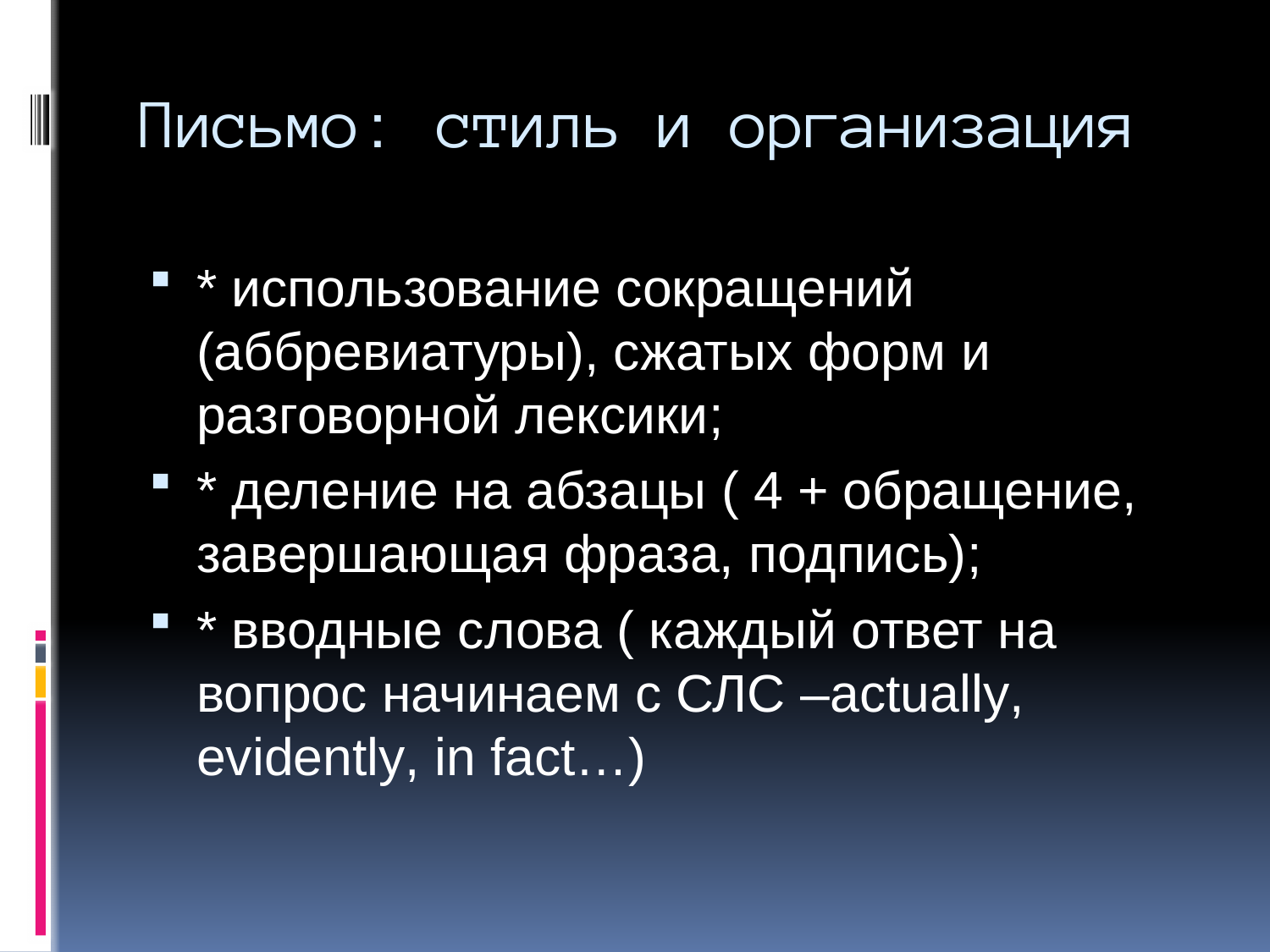

# Письмо: стиль и организация
* использование сокращений (аббревиатуры), сжатых форм и разговорной лексики;
* деление на абзацы ( 4 + обращение, завершающая фраза, подпись);
* вводные слова ( каждый ответ на вопрос начинаем с СЛС –actually, evidently, in fact…)